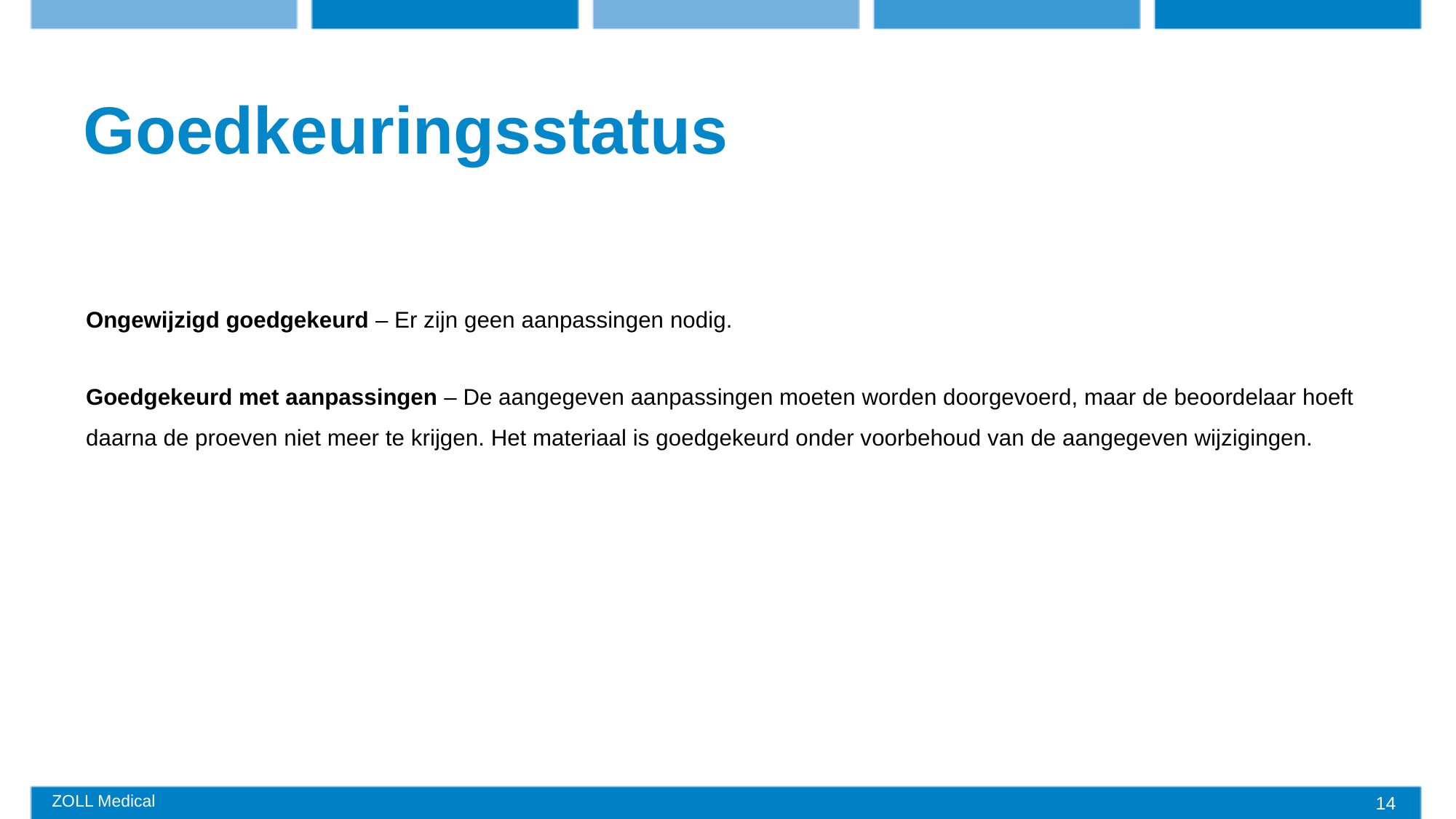

# Goedkeuringsstatus
Ongewijzigd goedgekeurd – Er zijn geen aanpassingen nodig.
Goedgekeurd met aanpassingen – De aangegeven aanpassingen moeten worden doorgevoerd, maar de beoordelaar hoeft daarna de proeven niet meer te krijgen. Het materiaal is goedgekeurd onder voorbehoud van de aangegeven wijzigingen.